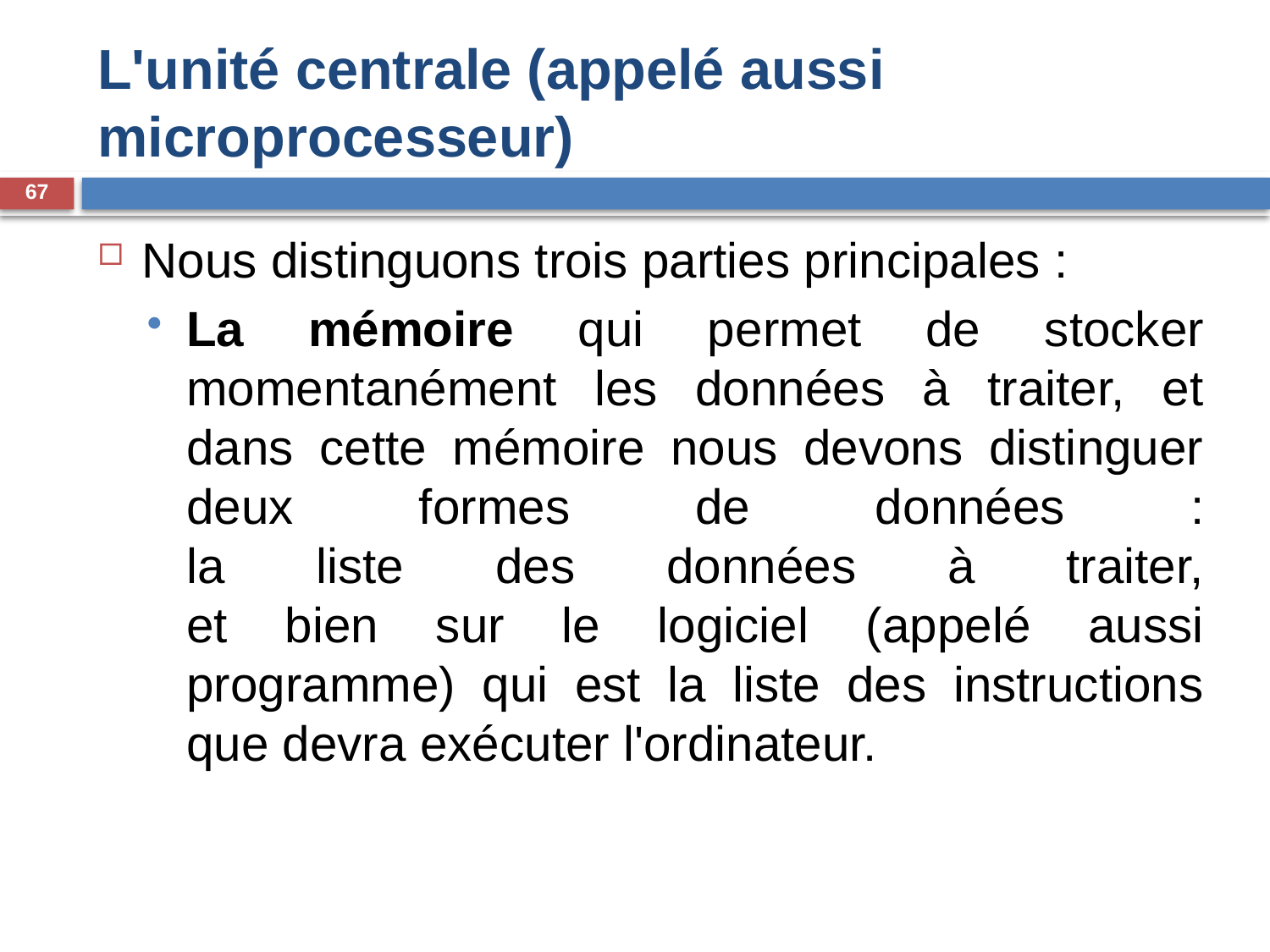

# L'unité centrale (appelé aussi microprocesseur)
67
Nous distinguons trois parties principales :
La mémoire qui permet de stocker momentanément les données à traiter, et dans cette mémoire nous devons distinguer deux formes de données :
la liste des données à traiter,
et bien sur le logiciel (appelé aussi programme) qui est la liste des instructions que devra exécuter l'ordinateur.